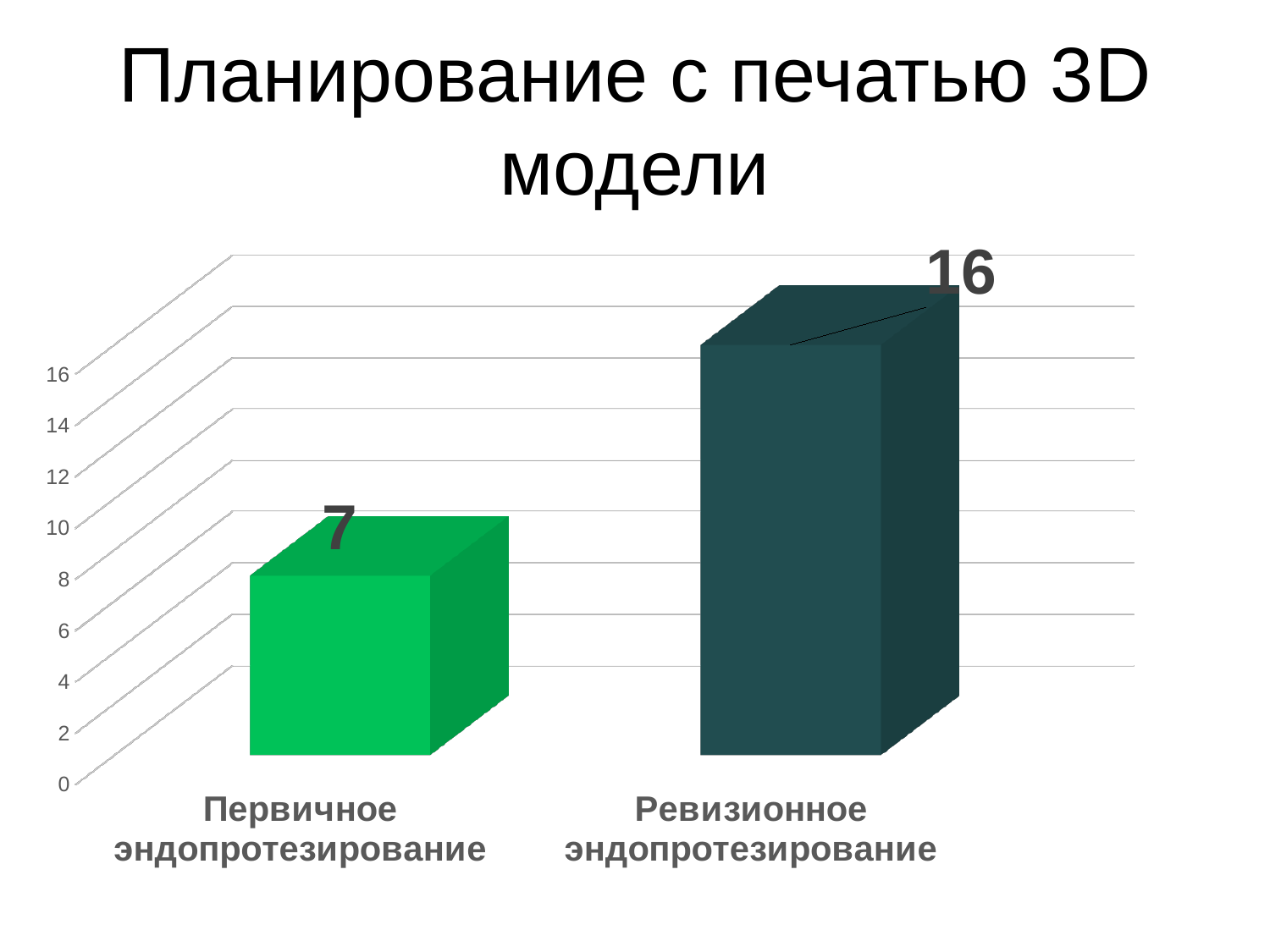

# Планирование с печатью 3D модели

[unsupported chart]